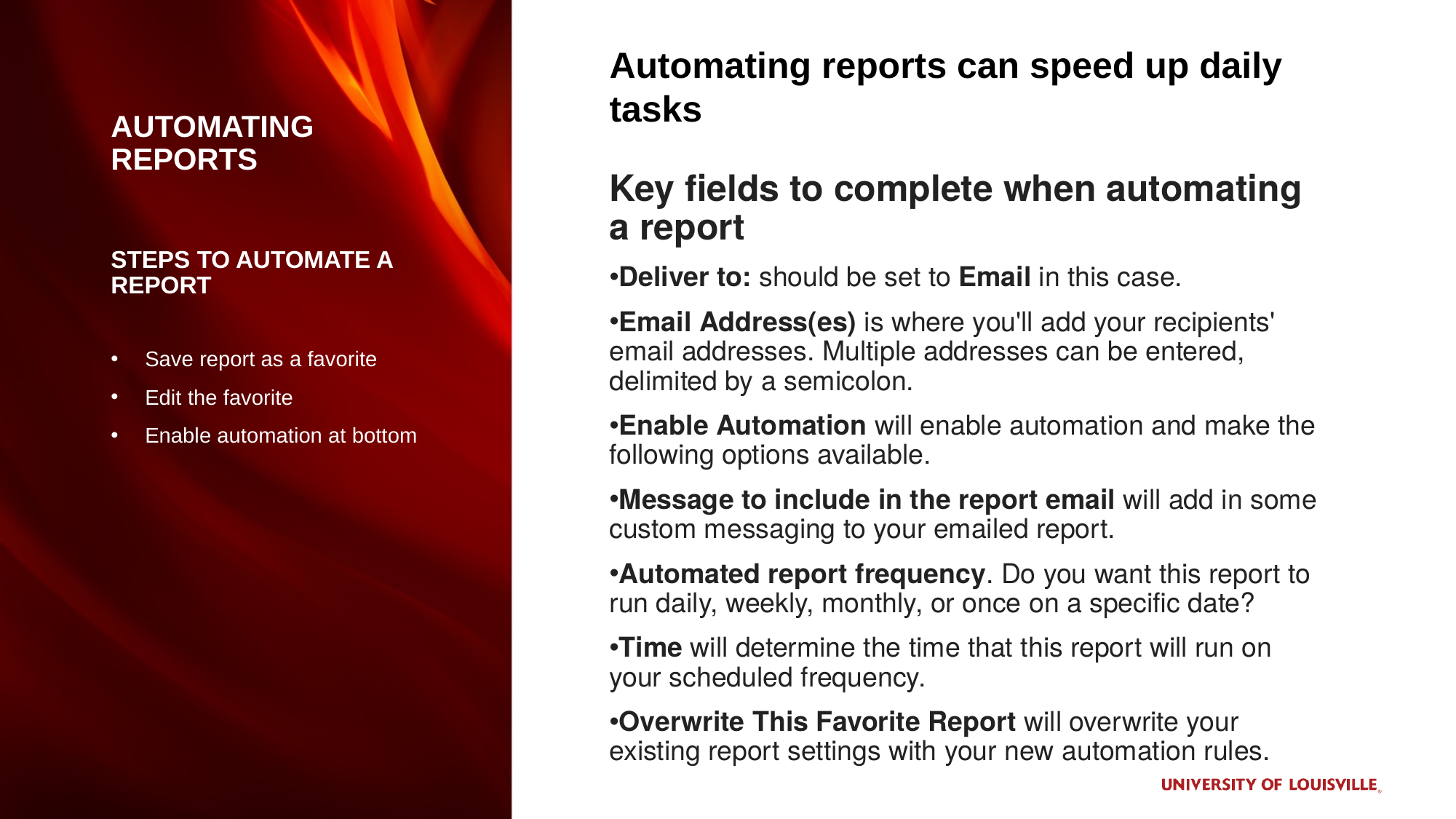

# Automating reports can speed up daily tasks
Automating reports
Key fields to complete when automating a report
Deliver to: should be set to Email in this case.
Email Address(es) is where you'll add your recipients' email addresses. Multiple addresses can be entered, delimited by a semicolon.
Enable Automation will enable automation and make the following options available.
Message to include in the report email will add in some custom messaging to your emailed report.
Automated report frequency. Do you want this report to run daily, weekly, monthly, or once on a specific date?
Time will determine the time that this report will run on your scheduled frequency.
Overwrite This Favorite Report will overwrite your existing report settings with your new automation rules.

Steps to automate a report
Save report as a favorite
Edit the favorite
Enable automation at bottom